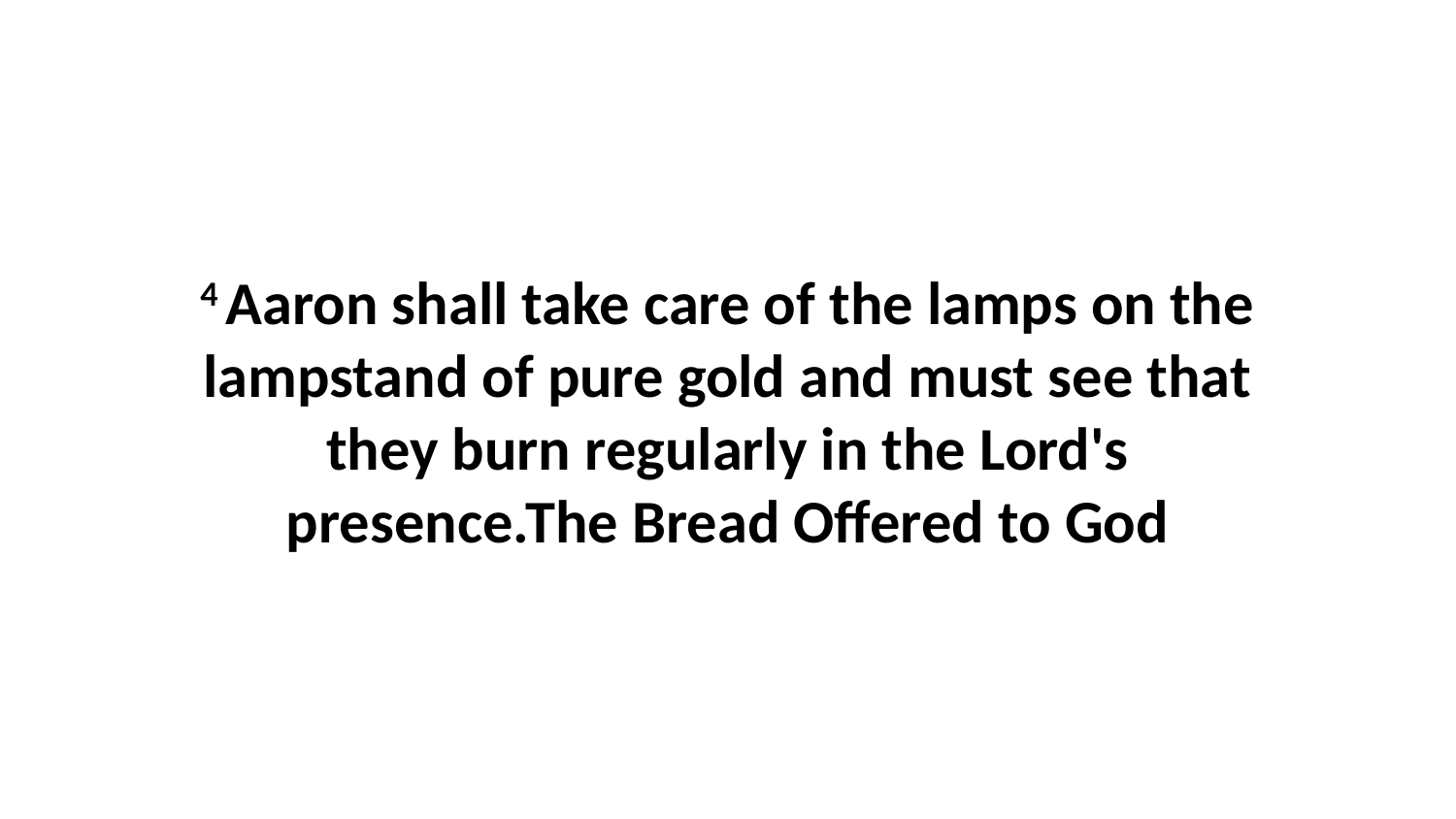

4 Aaron shall take care of the lamps on the lampstand of pure gold and must see that they burn regularly in the Lord's presence.The Bread Offered to God